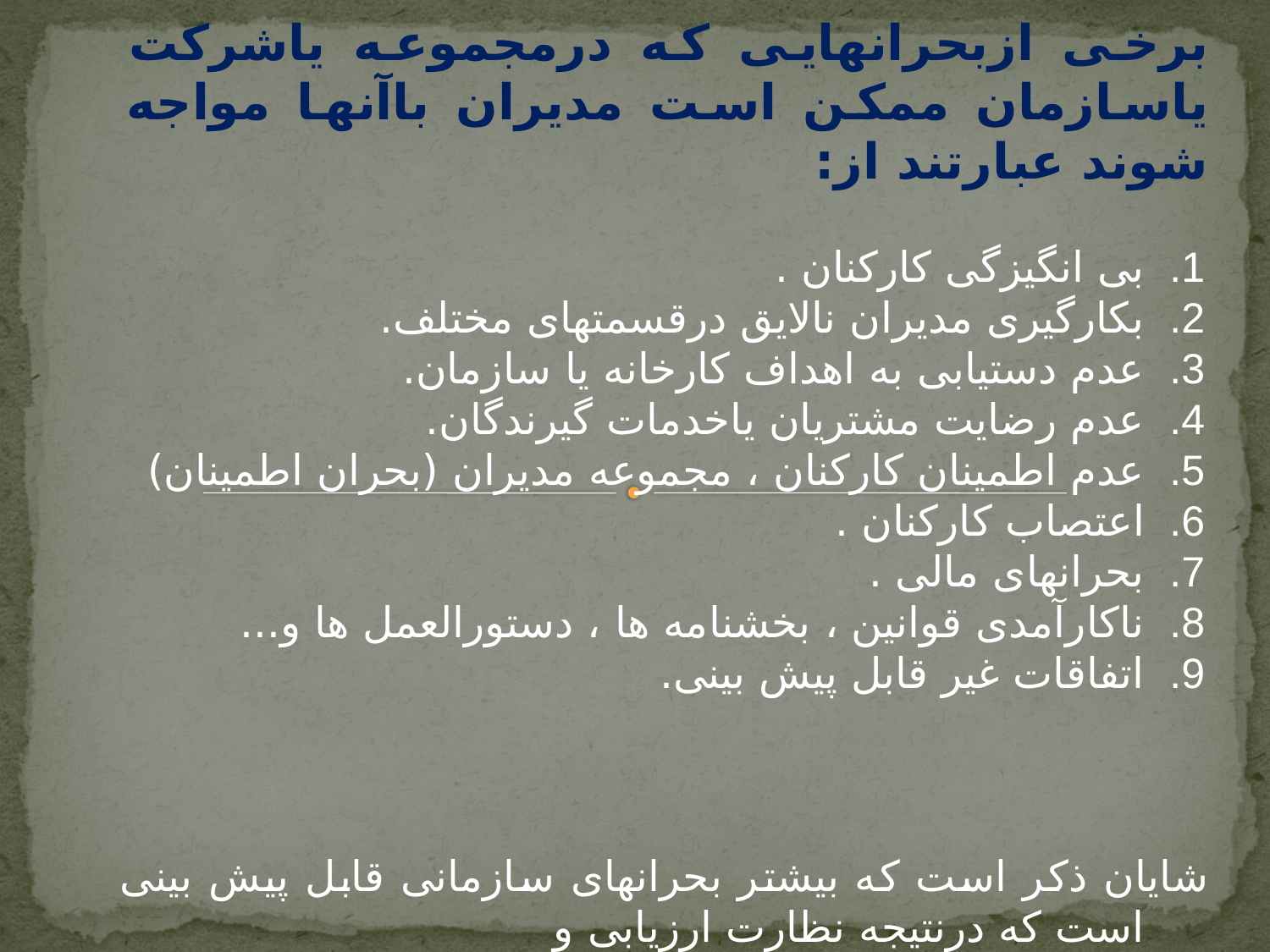

برخی ازبحرانهایی که درمجموعه یاشرکت یاسازمان ممکن است مدیران باآنها مواجه شوند عبارتند از:

بی انگیزگی کارکنان .
بکارگیری مدیران نالایق درقسمتهای مختلف.
عدم دستیابی به اهداف کارخانه یا سازمان.
عدم رضایت مشتریان یاخدمات گیرندگان.
عدم اطمینان کارکنان ، مجموعه مدیران (بحران اطمینان)
اعتصاب کارکنان .
بحرانهای مالی .
ناکارآمدی قوانین ، بخشنامه ها ، دستورالعمل ها و...
اتفاقات غیر قابل پیش بینی.

شایان ذکر است که بیشتر بحرانهای سازمانی قابل پیش بینی است که درنتیجه نظارت ارزیابی و
پیگیری اهداف و ... می تواند آنها راشناخت .